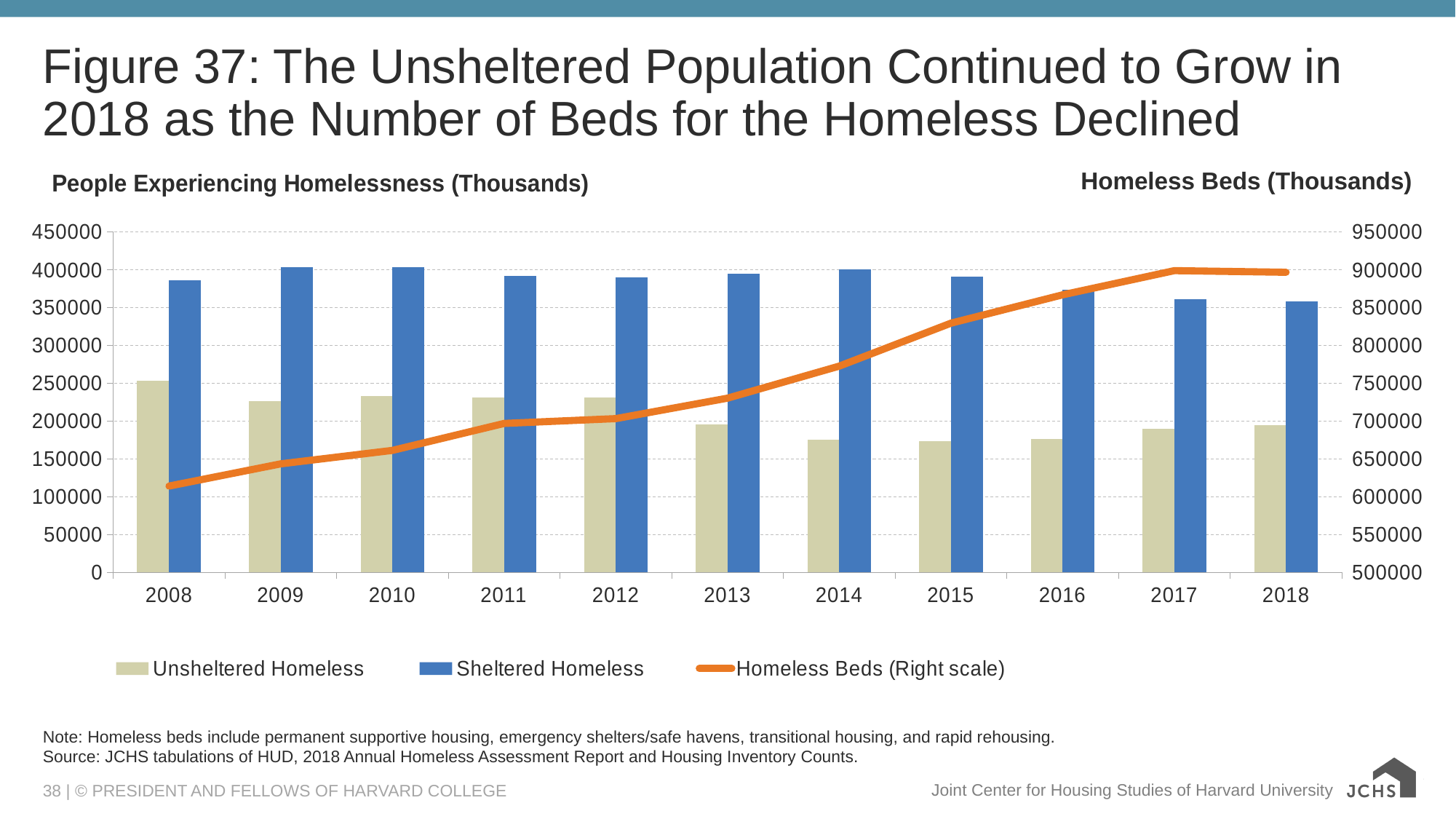

# Figure 37: The Unsheltered Population Continued to Grow in 2018 as the Number of Beds for the Homeless Declined

### Chart: People Experiencing Homelessness (Thousands)

| Category | Unsheltered Homeless | Sheltered Homeless | Homeless Beds (Right scale) |
|---|---|---|---|
 Homeless Beds (Thousands)
Note: Homeless beds include permanent supportive housing, emergency shelters/safe havens, transitional housing, and rapid rehousing.
Source: JCHS tabulations of HUD, 2018 Annual Homeless Assessment Report and Housing Inventory Counts.